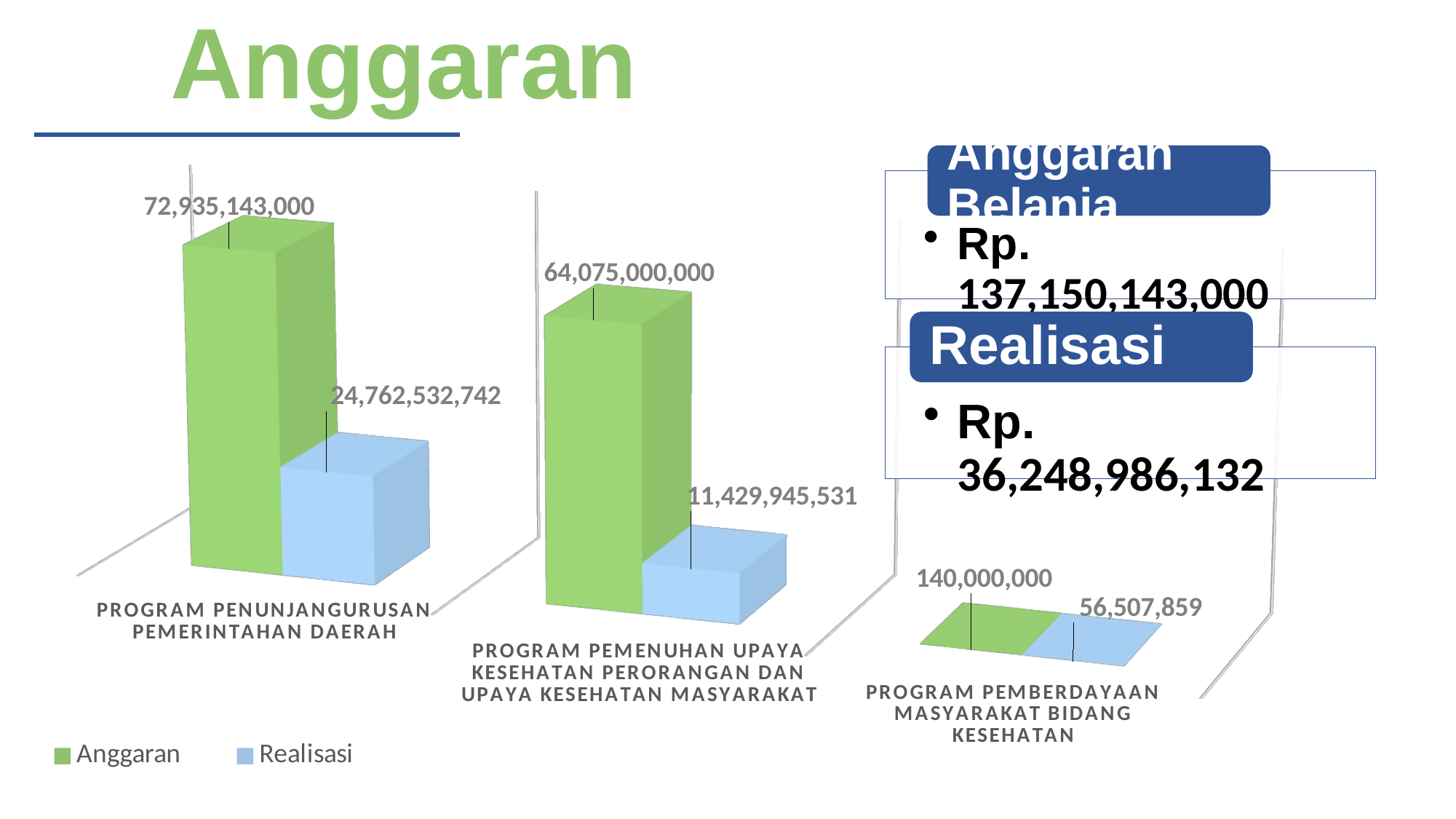

Realisasi Anggaran

[unsupported chart]

Rp. 137,150,143,000
Anggaran Belanja
Rp. 36,248,986,132
Realisasi